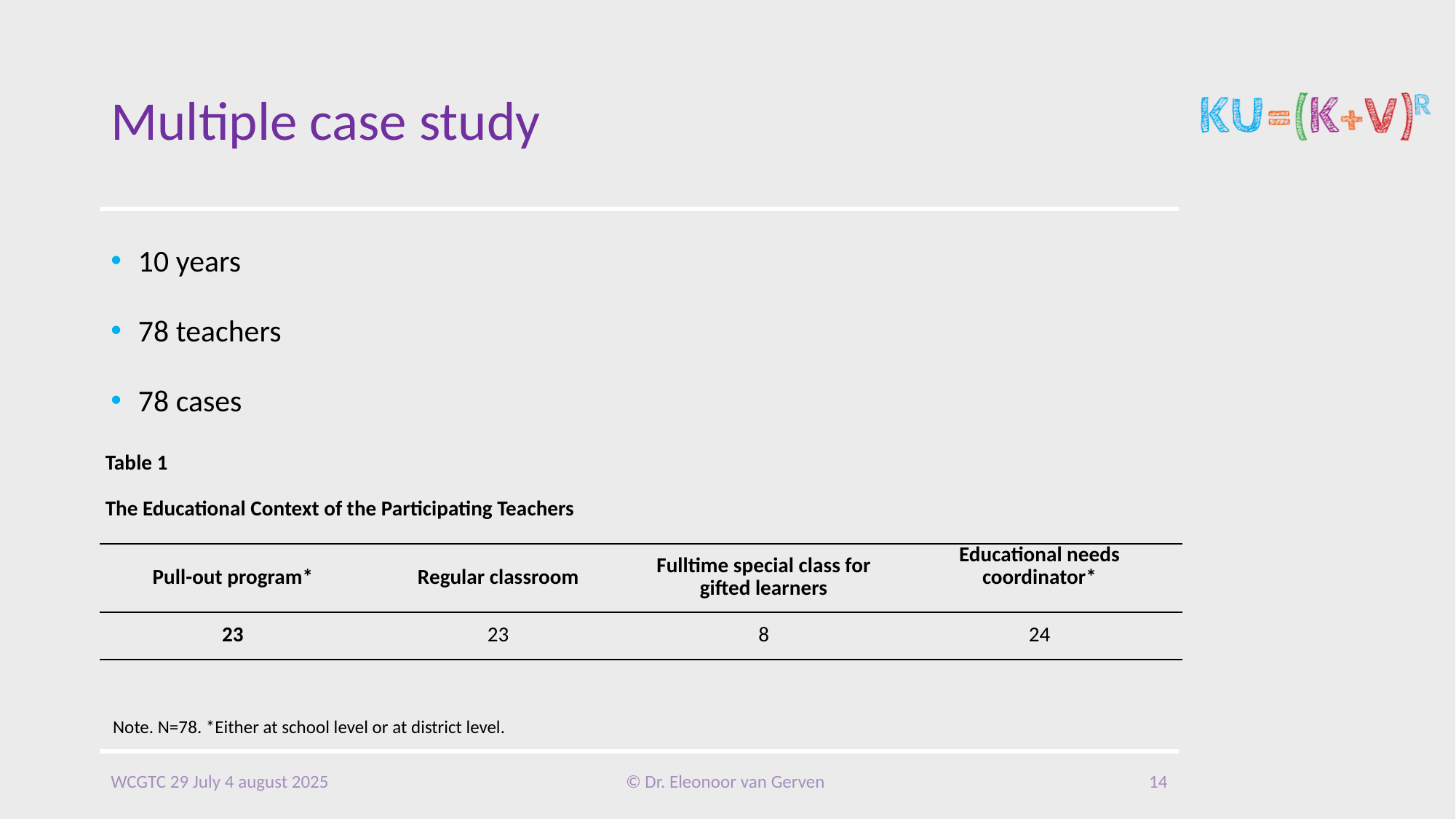

# Multiple case study
10 years
78 teachers
78 cases
| Table 1   The Educational Context of the Participating Teachers |  |  |  |
| --- | --- | --- | --- |
| Pull-out program\* | Regular classroom | Fulltime special class for gifted learners | Educational needs coordinator\* |
| 23 | 23 | 8 | 24 |
Note. N=78. *Either at school level or at district level.
WCGTC 29 July 4 august 2025
© Dr. Eleonoor van Gerven
14